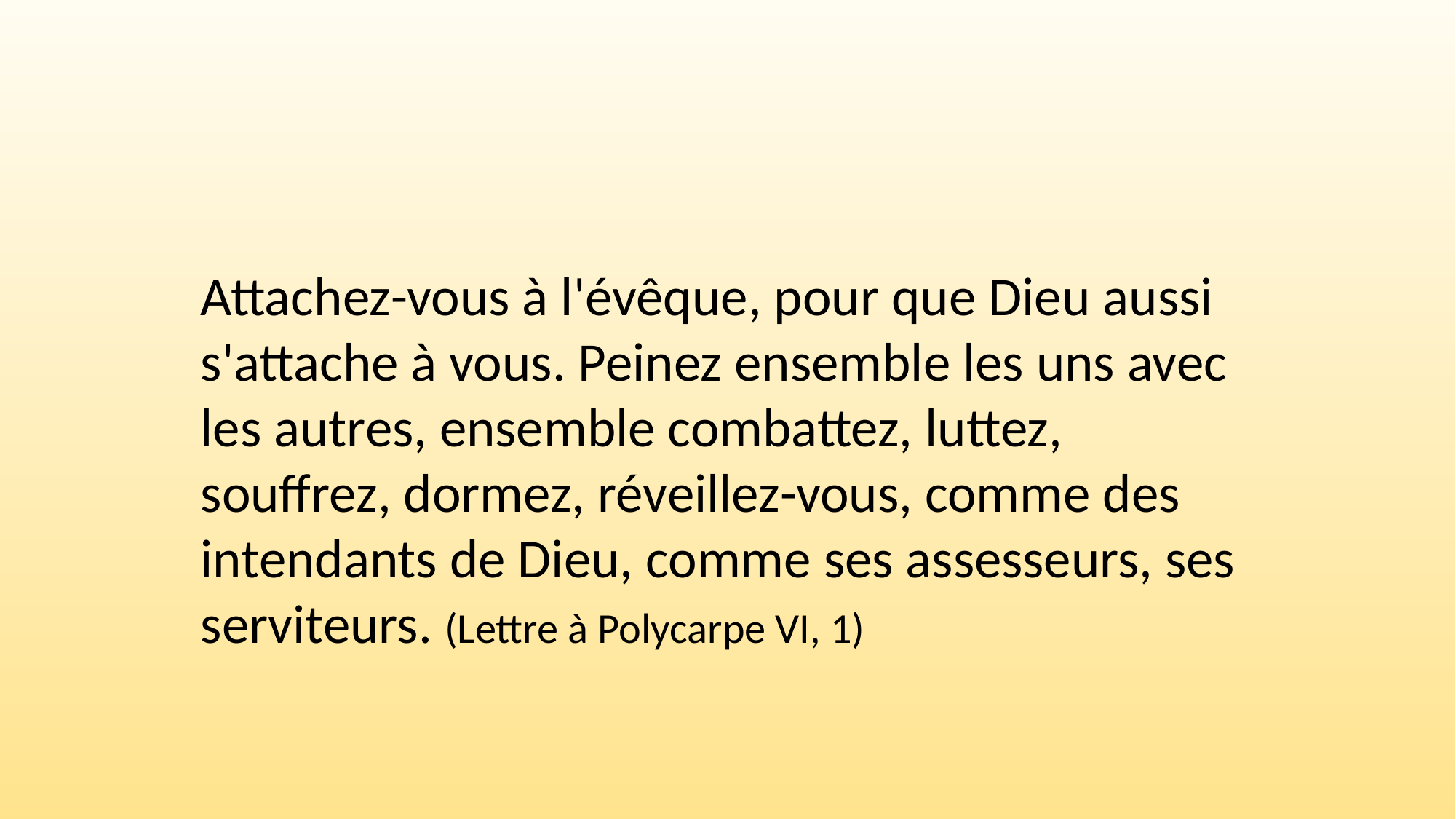

Attachez-vous à l'évêque, pour que Dieu aussi s'attache à vous. Peinez ensemble les uns avec les autres, ensemble combattez, luttez, souffrez, dormez, réveillez-vous, comme des intendants de Dieu, comme ses assesseurs, ses serviteurs. (Lettre à Polycarpe VI, 1)